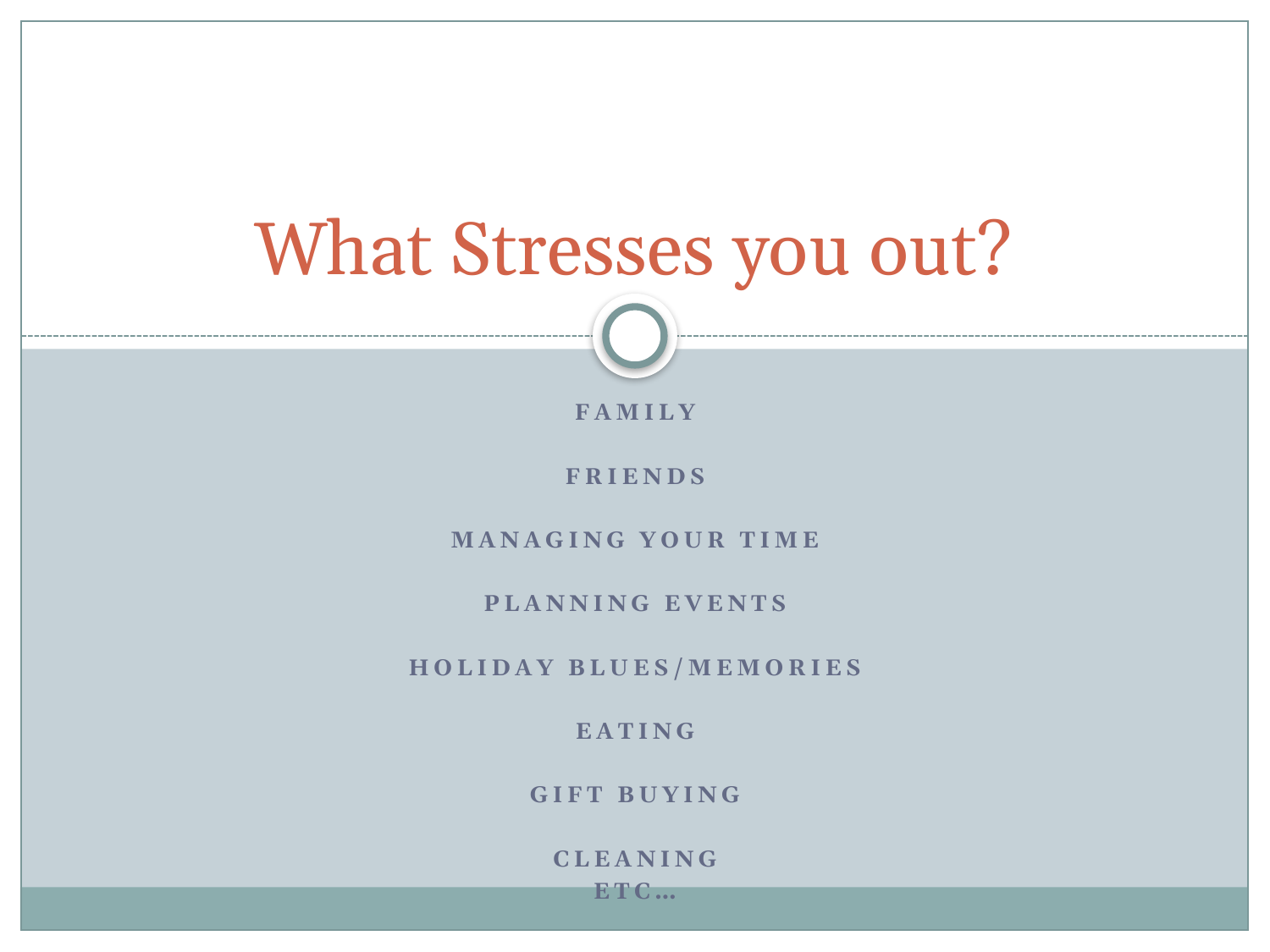

# What Stresses you out?
Family

Friends

Managing your time

Planning events

Holiday blues/memories

Eating

Gift Buying

Cleaning
Etc…